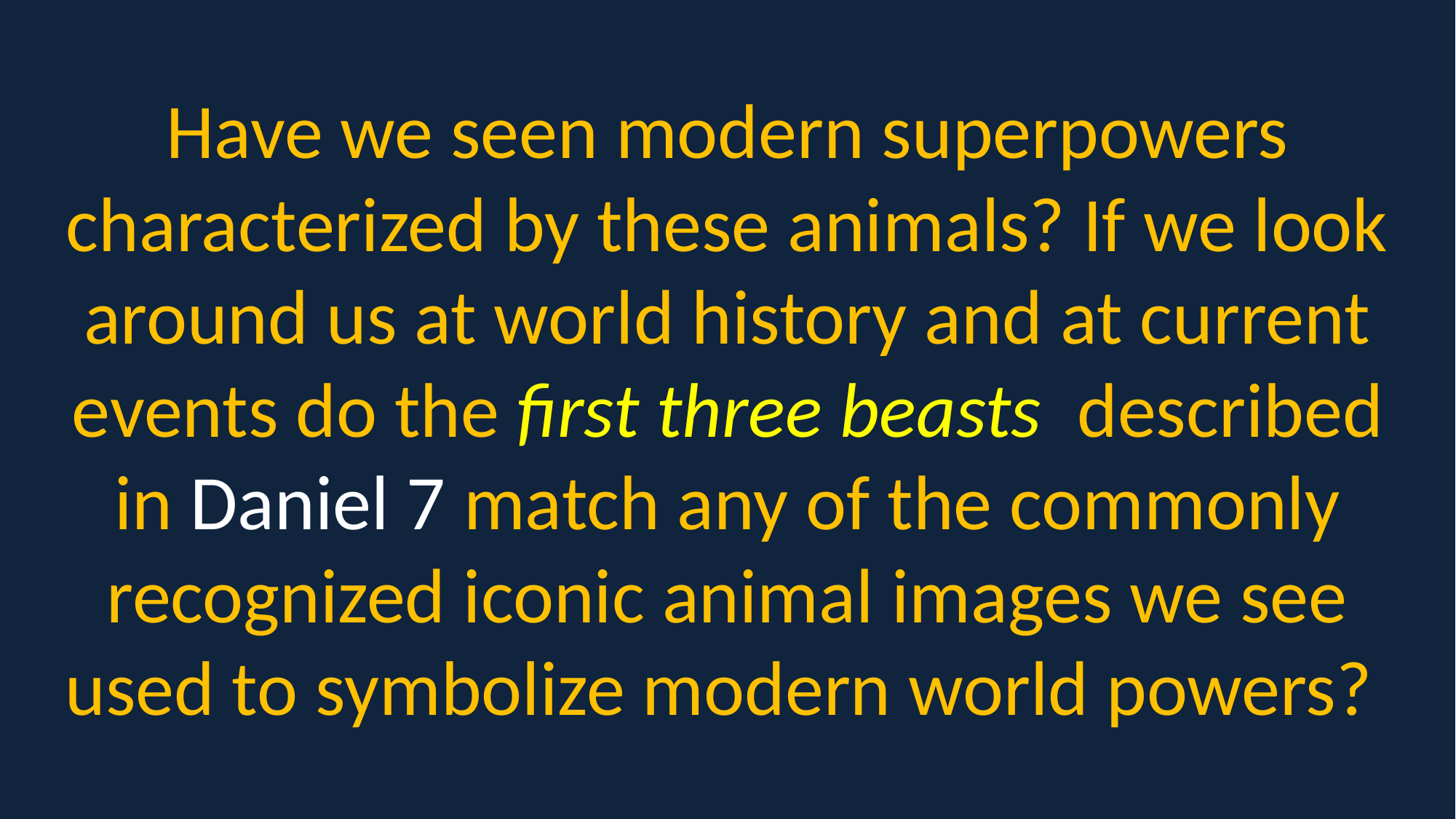

Have we seen modern superpowers characterized by these animals? If we look around us at world history and at current events do the first three beasts  described in Daniel 7 match any of the commonly recognized iconic animal images we see
used to symbolize modern world powers?